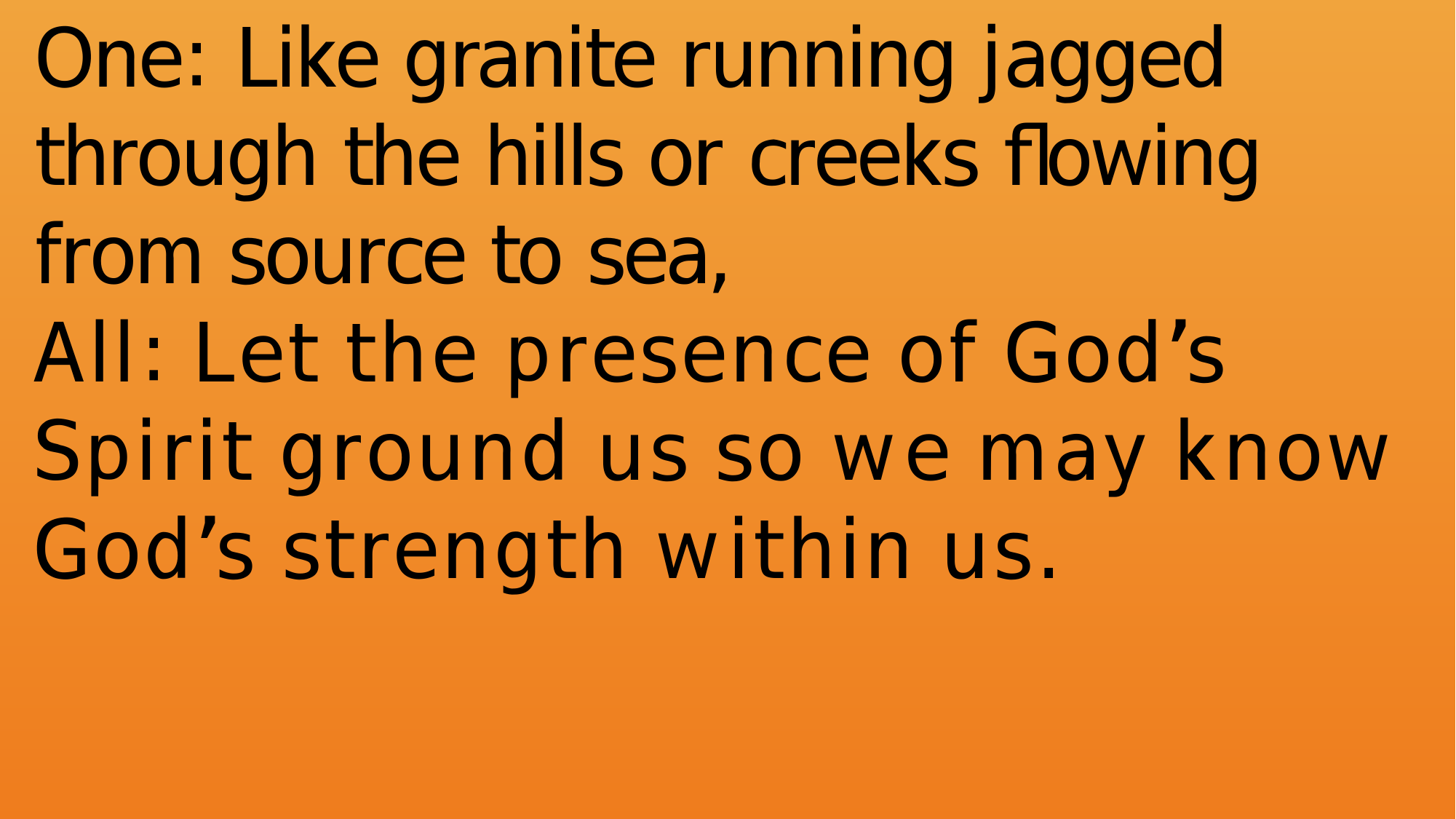

One: Like granite running jagged
 through the hills or creeks flowing
 from source to sea,
 All: Let the presence of God’s
 Spirit ground us so we may know
 God’s strength within us.